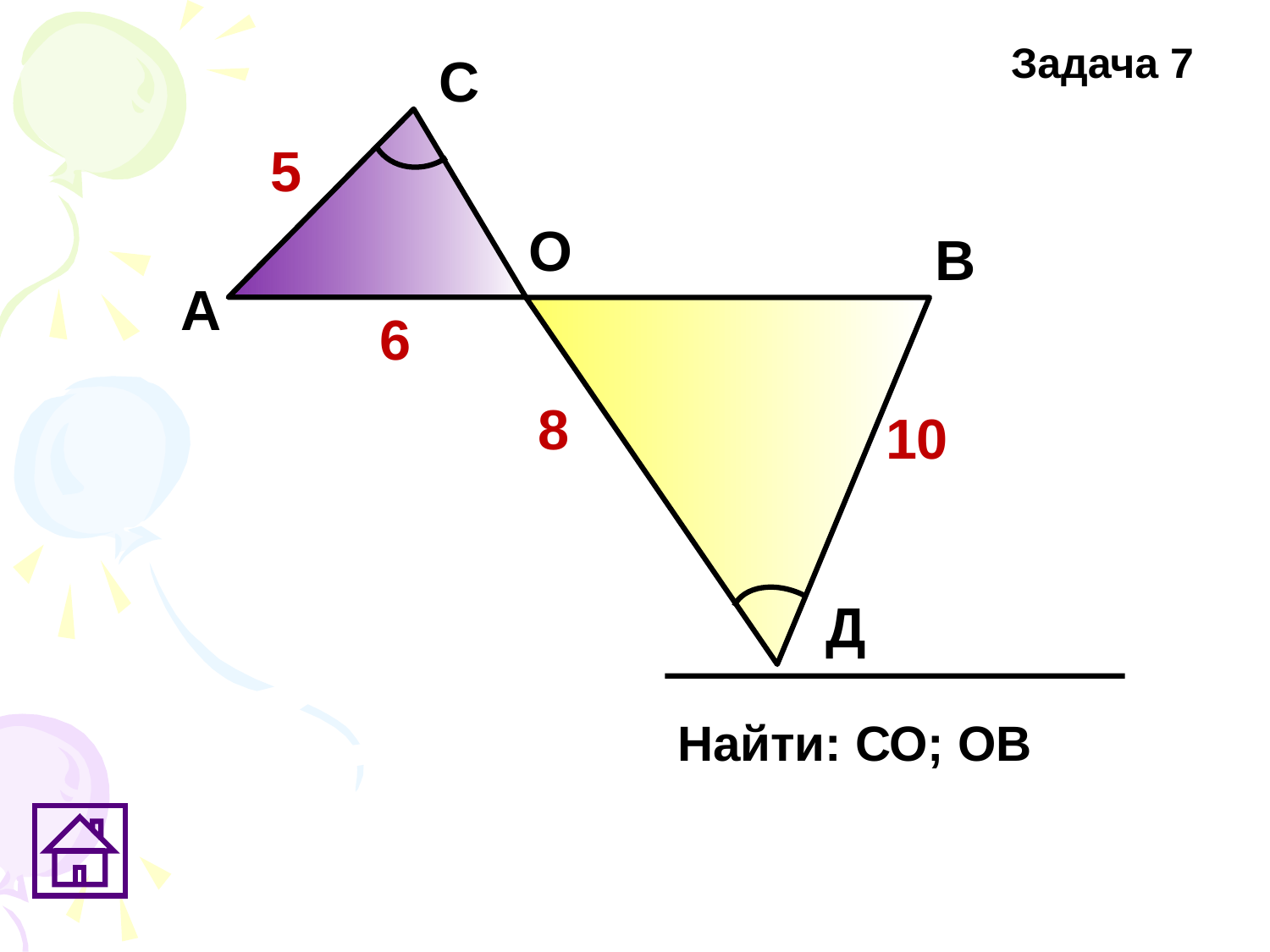

Задача 7
С

О
В
А

5
6
8
10
Д

Найти: СО; ОВ